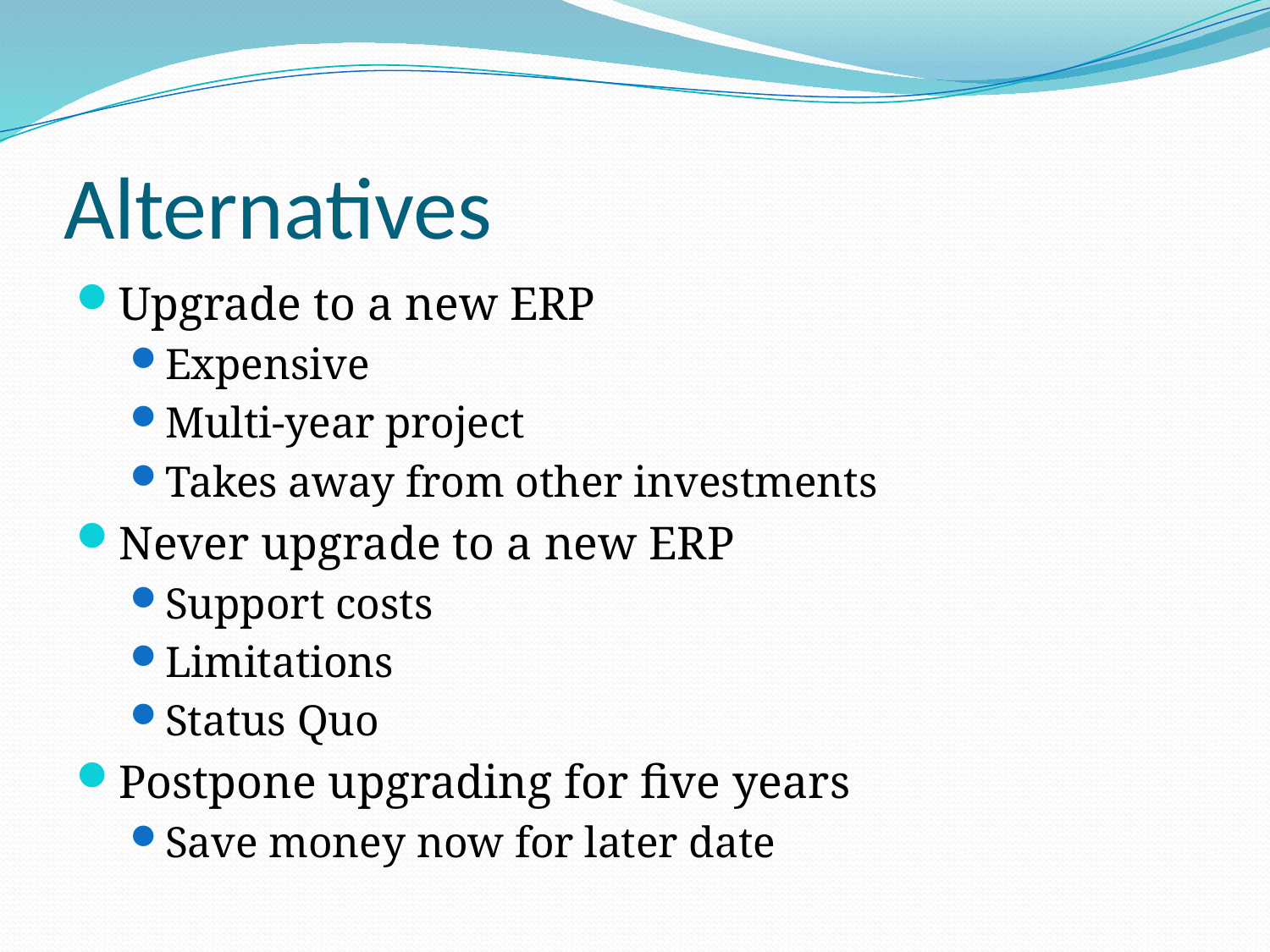

# Alternatives
Upgrade to a new ERP
Expensive
Multi-year project
Takes away from other investments
Never upgrade to a new ERP
Support costs
Limitations
Status Quo
Postpone upgrading for five years
Save money now for later date